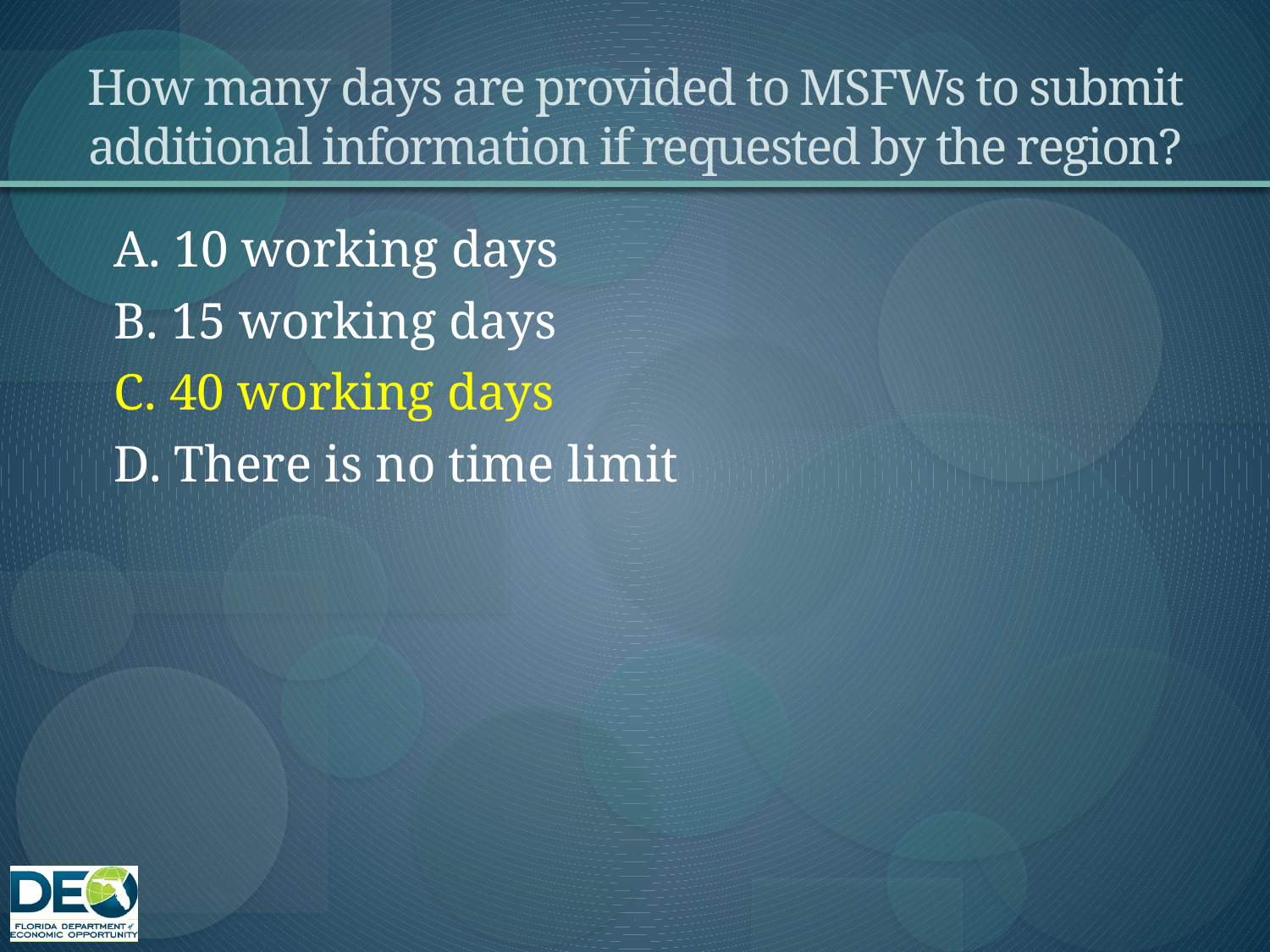

# How many days are provided to MSFWs to submit additional information if requested by the region?
	A. 10 working days
	B. 15 working days
	C. 40 working days
	D. There is no time limit